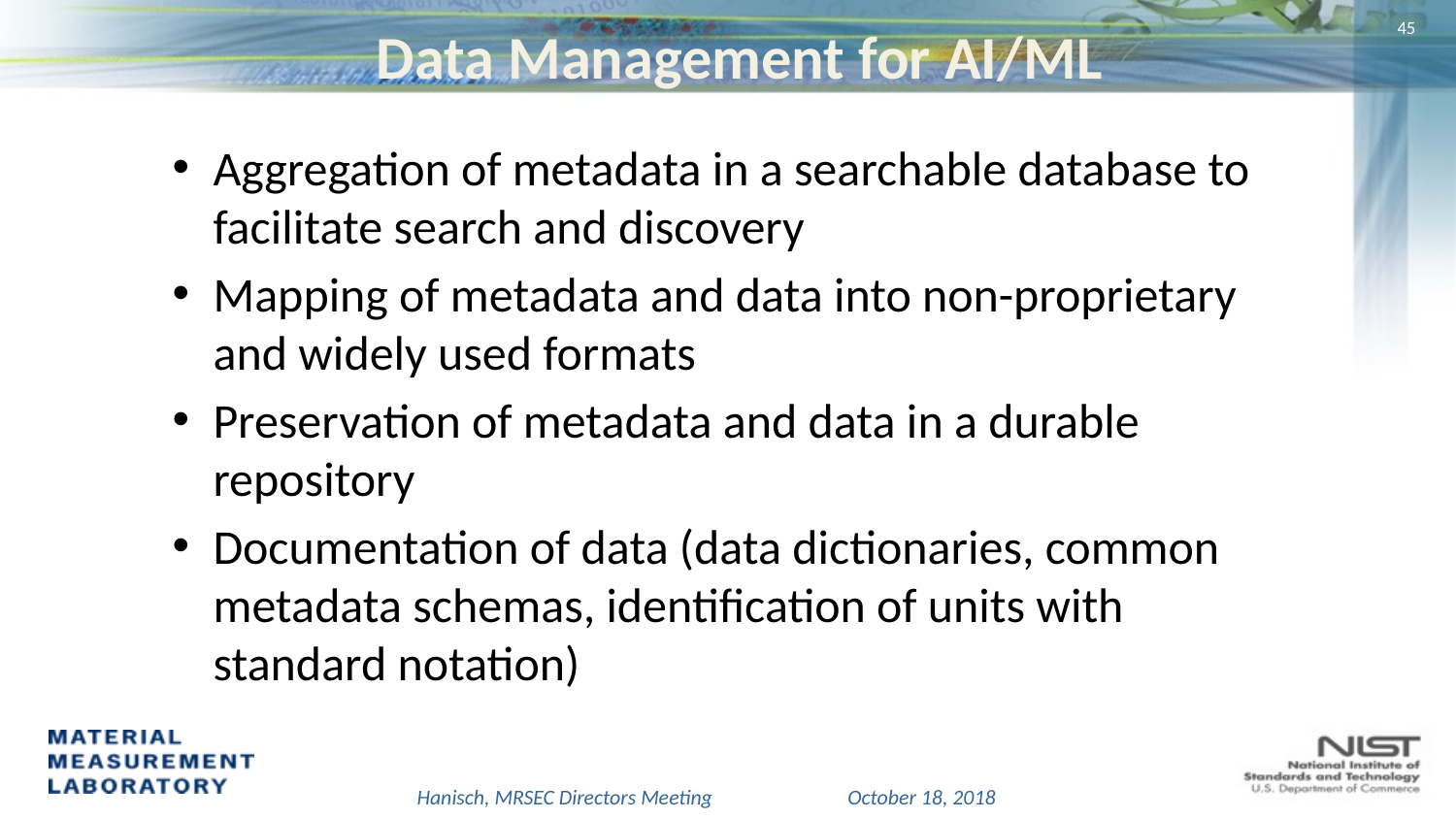

# Data Management for AI/ML
45
Aggregation of metadata in a searchable database to facilitate search and discovery
Mapping of metadata and data into non-proprietary and widely used formats
Preservation of metadata and data in a durable repository
Documentation of data (data dictionaries, common metadata schemas, identification of units with standard notation)